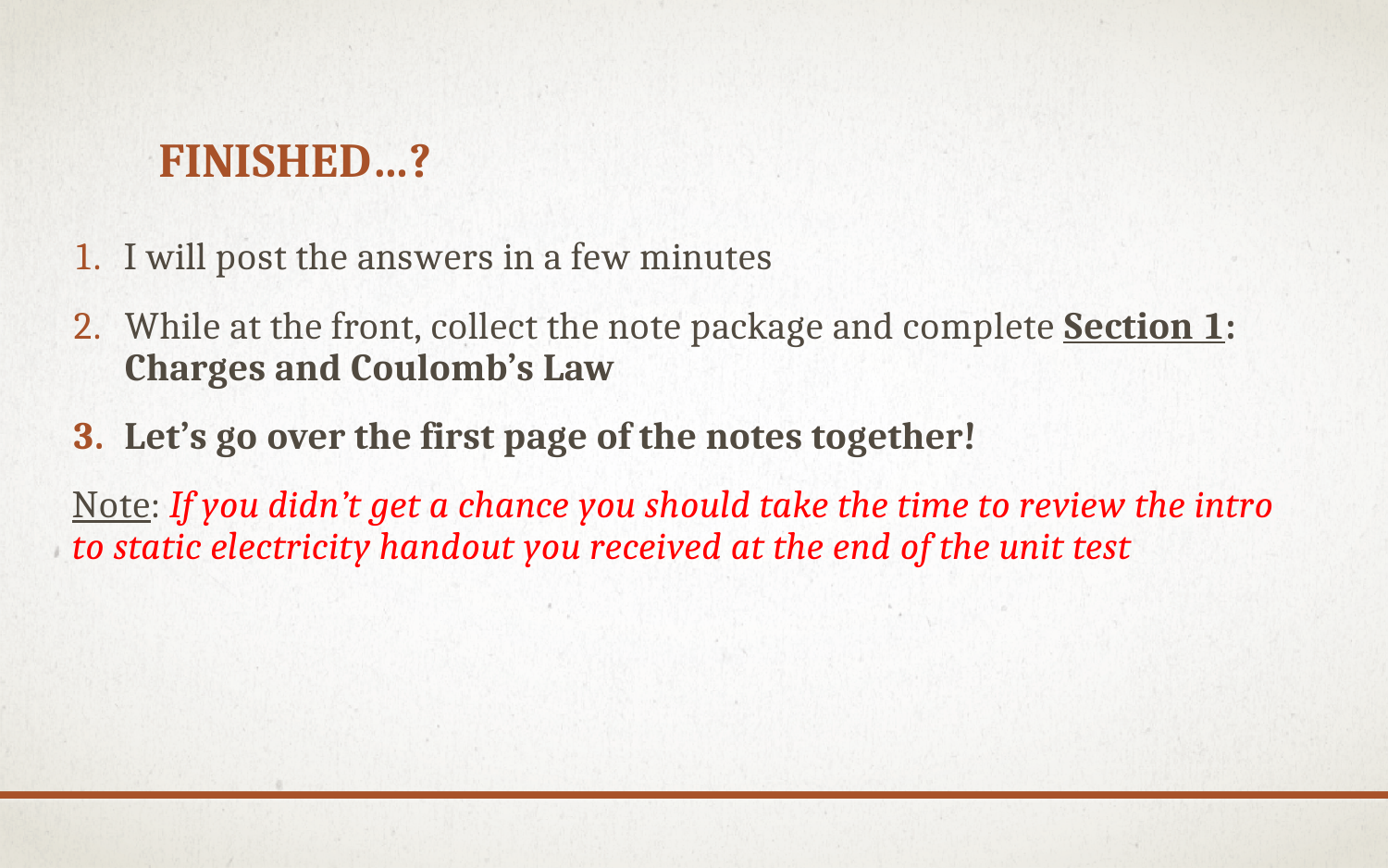

# Finished…?
I will post the answers in a few minutes
While at the front, collect the note package and complete Section 1: Charges and Coulomb’s Law
Let’s go over the first page of the notes together!
Note: If you didn’t get a chance you should take the time to review the intro to static electricity handout you received at the end of the unit test